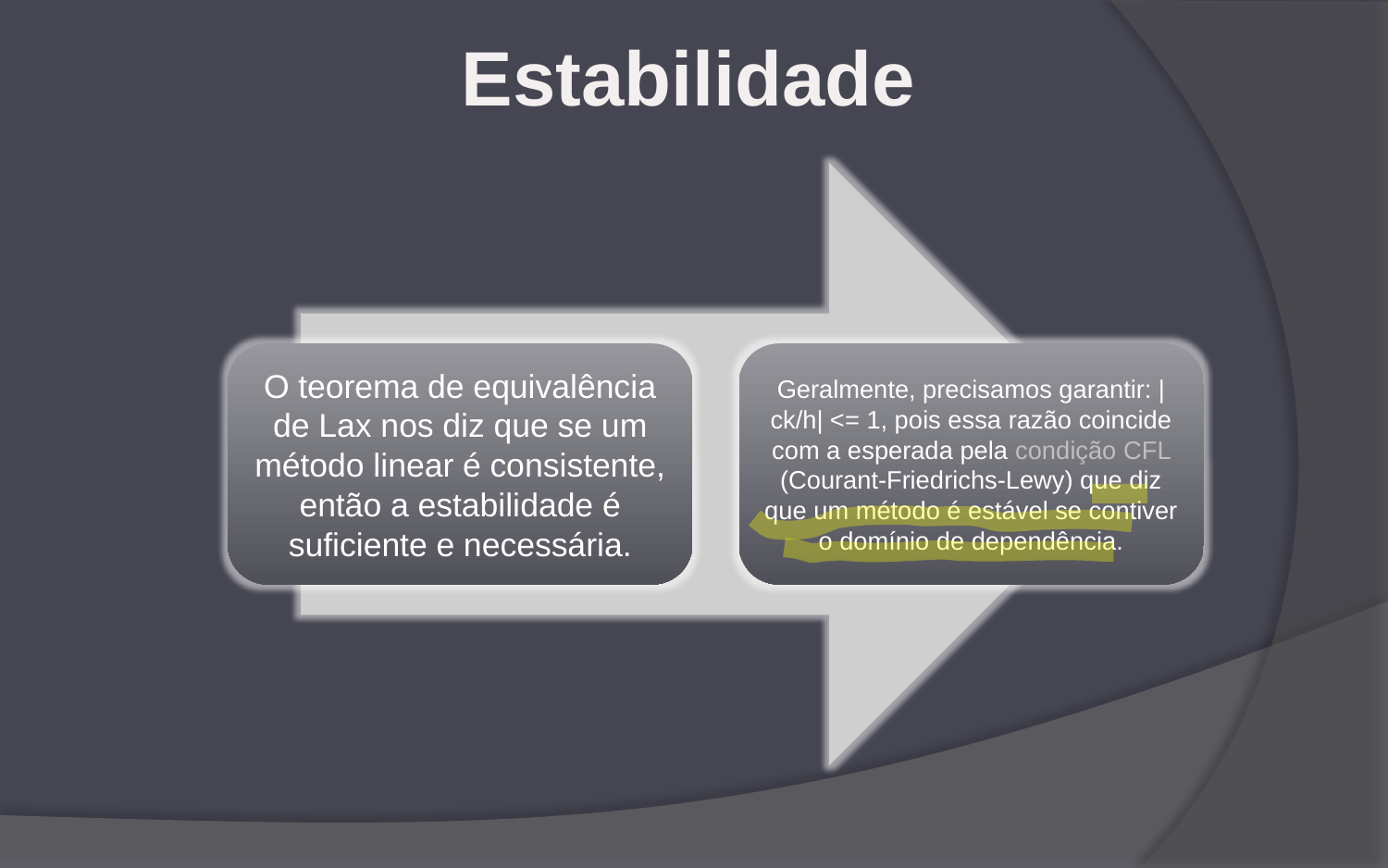

Estabilidade
O teorema de equivalência de Lax nos diz que se um método linear é consistente, então a estabilidade é suficiente e necessária.
Geralmente, precisamos garantir: |ck/h| <= 1, pois essa razão coincide com a esperada pela condição CFL (Courant-Friedrichs-Lewy) que diz que um método é estável se contiver o domínio de dependência.